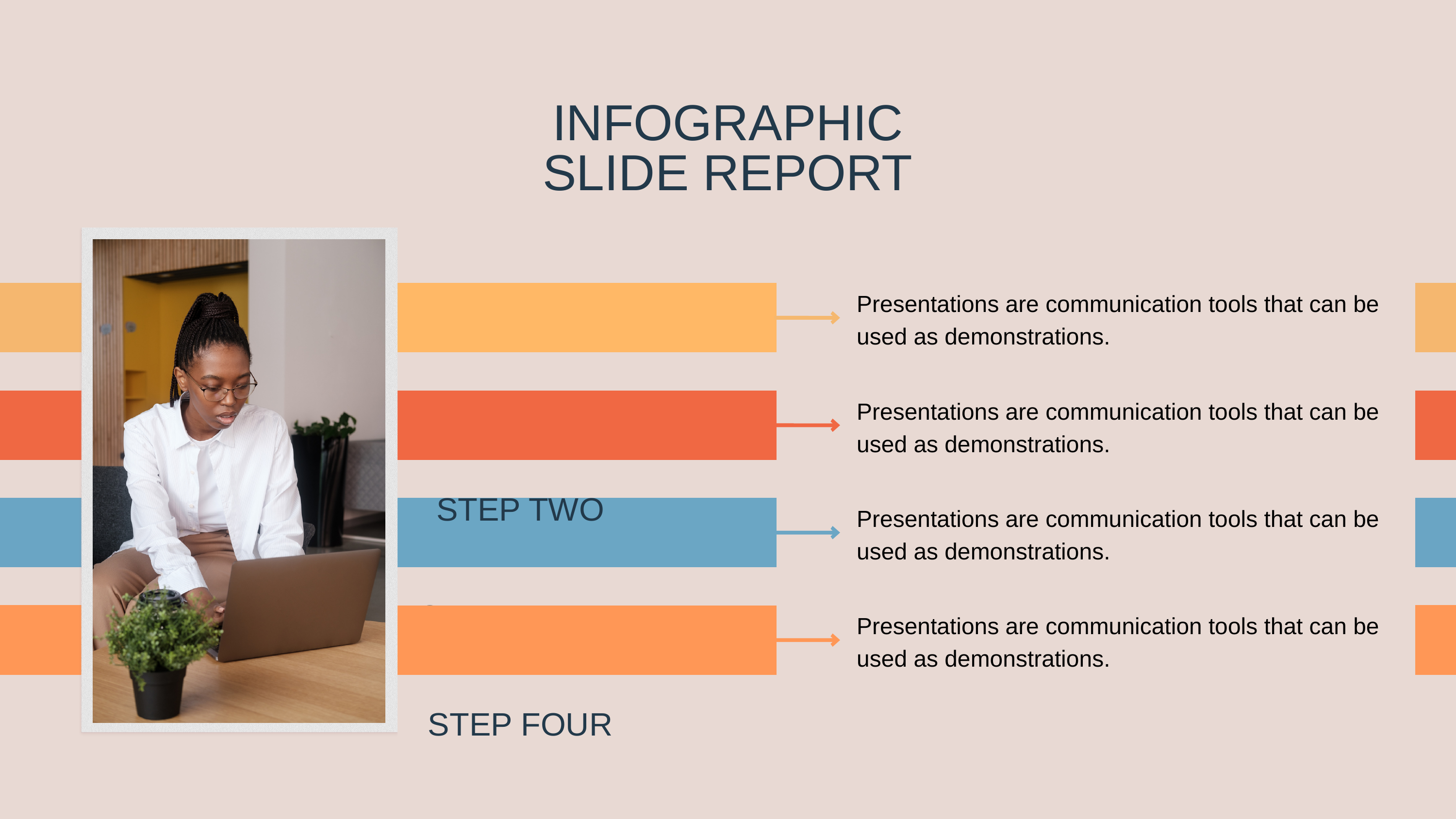

INFOGRAPHIC
SLIDE REPORT

STEP ONE

Presentations are communication tools that can be used as demonstrations.

STEP TWO

Presentations are communication tools that can be used as demonstrations.

STEP THREE

Presentations are communication tools that can be used as demonstrations.

STEP FOUR
Presentations are communication tools that can be used as demonstrations.